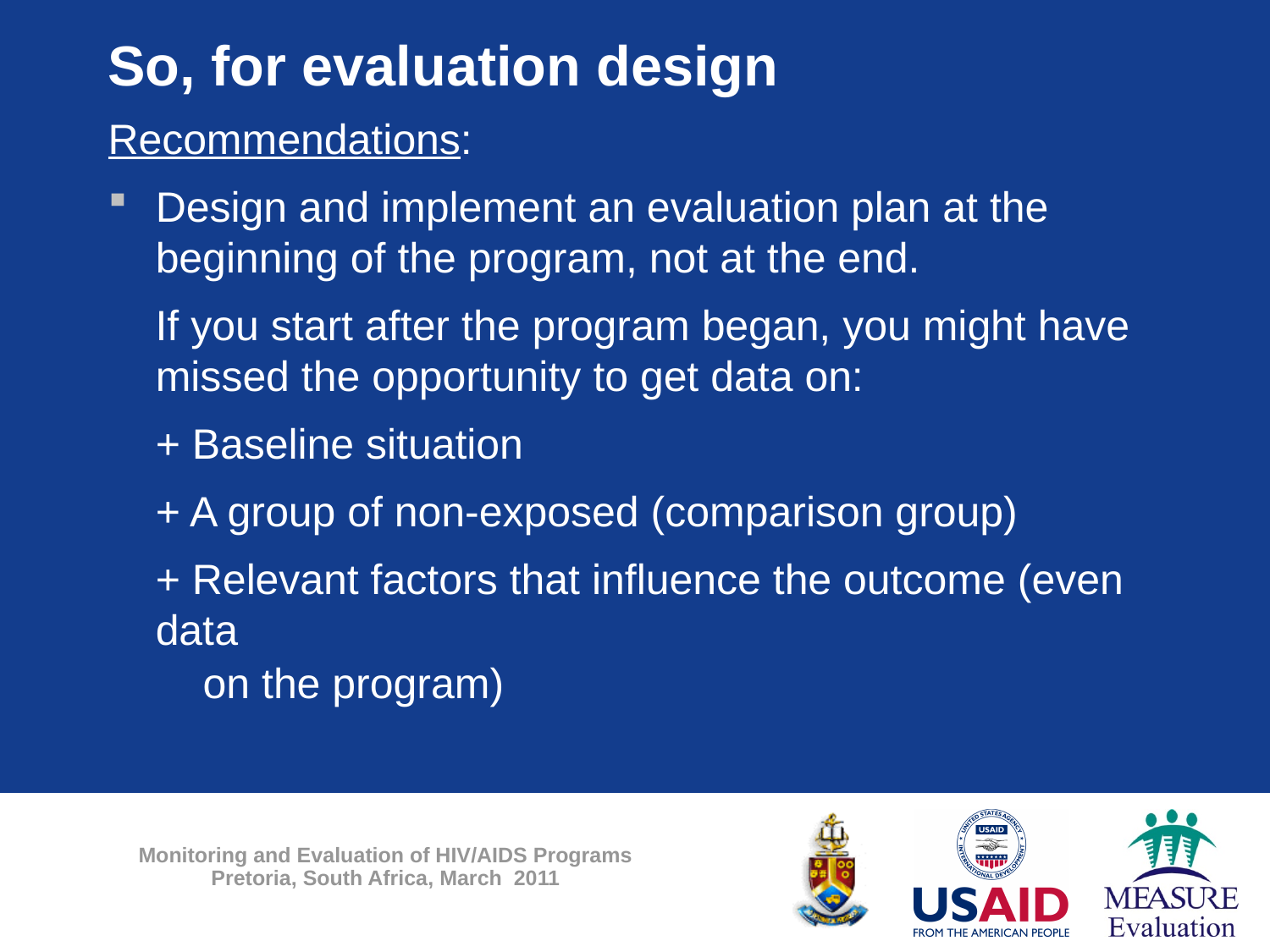

# So, for evaluation design
Recommendations:
Design and implement an evaluation plan at the beginning of the program, not at the end.
    If you start after the program began, you might have missed the opportunity to get data on:
	+ Baseline situation
	+ A group of non-exposed (comparison group)
	+ Relevant factors that influence the outcome (even data
        on the program)